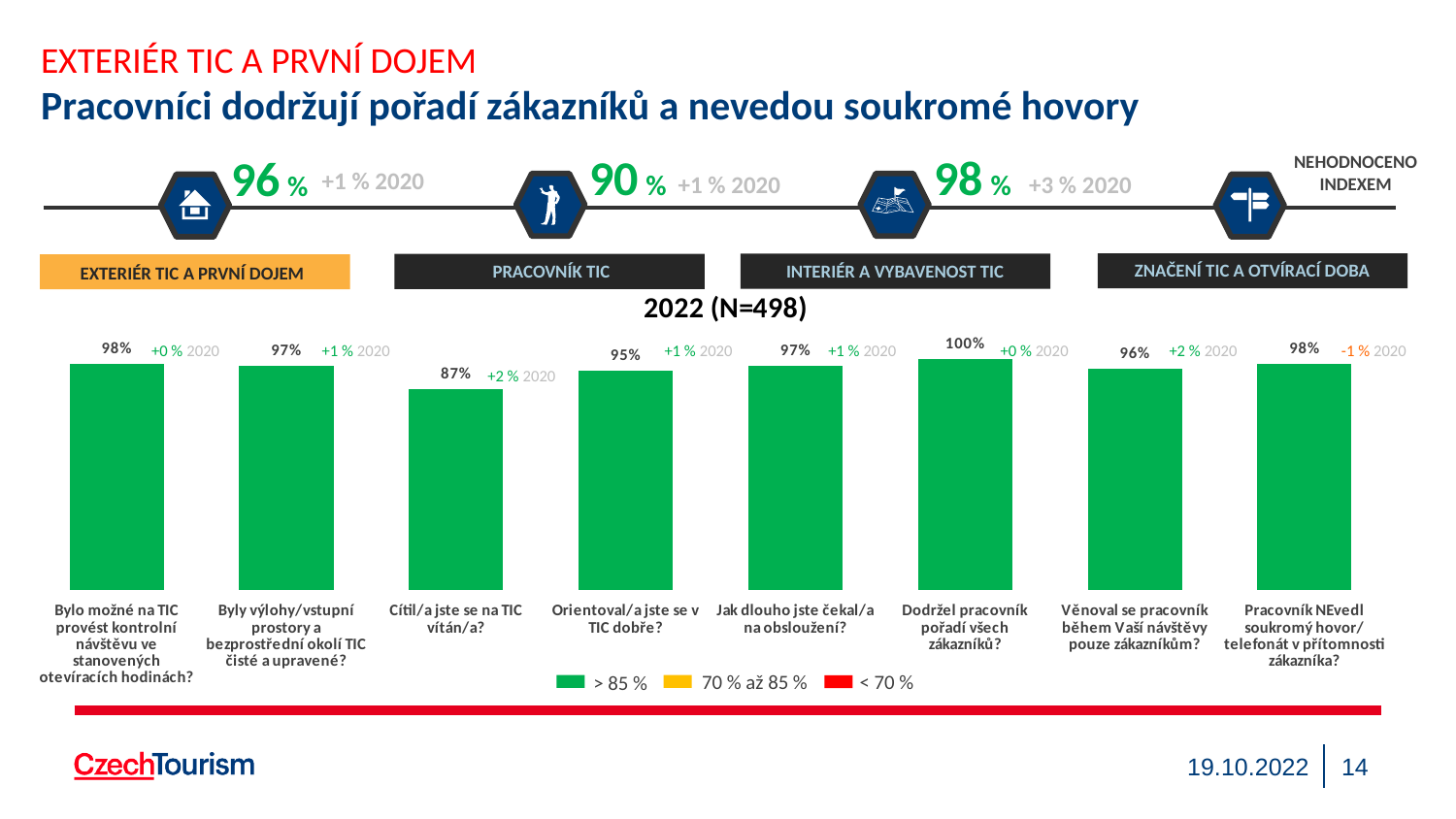

EXTERIÉR TIC A PRVNÍ DOJEM
Pracovníci dodržují pořadí zákazníků a nevedou soukromé hovory
90 %
98 %
96 %
NEHODNOCENO INDEXEM

ZNAČENÍ TIC A OTVÍRACÍ DOBA

INTERIÉR A VYBAVENOST TIC

PRACOVNÍK TIC

EXTERIÉR TIC A PRVNÍ DOJEM
+1 % 2020
+1 % 2020
+3 % 2020

### Chart: 2022 (N=498)

| Category | 2022 (N=499) |
|---|---|
| Bylo možné na TIC provést kontrolní návštěvu ve stanovených otevíracích hodinách? | 0.98 |
| Byly výlohy/vstupní prostory a bezprostřední okolí TIC čisté a upravené? | 0.97 |
| Cítil/a jste se na TIC vítán/a? | 0.87 |
| Orientoval/a jste se v TIC dobře? | 0.95 |
| Jak dlouho jste čekal/a na obsloužení? | 0.97 |
| Dodržel pracovník pořadí všech zákazníků? | 1.0 |
| Věnoval se pracovník během Vaší návštěvy pouze zákazníkům? | 0.96 |
| Pracovník NEvedl soukromý hovor/telefonát v přítomnosti zákazníka? | 0.98 |
+0 % 2020
+1 % 2020
+1 % 2020
+1 % 2020
+0 % 2020
+2 % 2020
-1 % 2020
+2 % 2020
70 % až 85 %
< 70 %
> 85 %